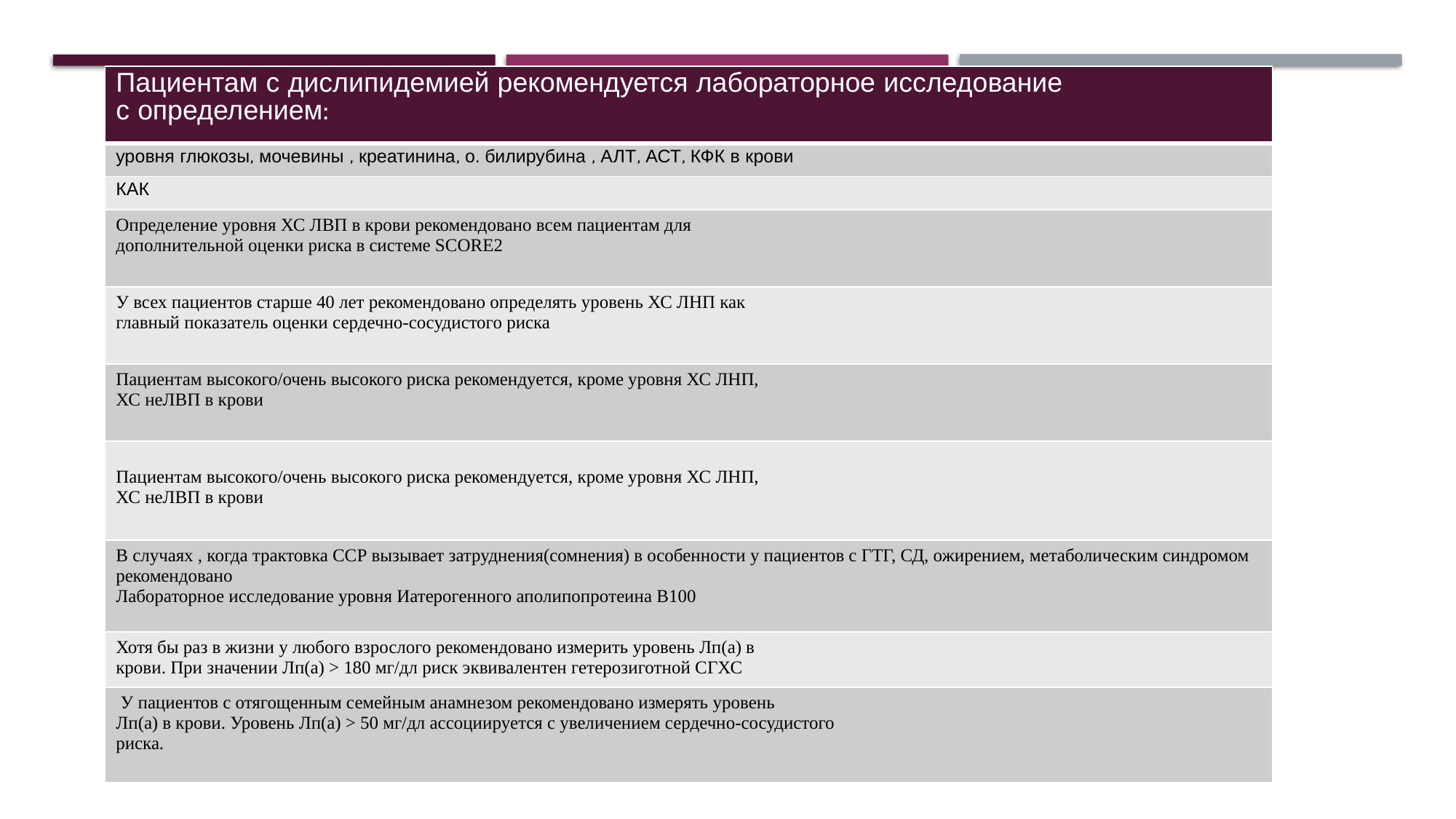

| Пациентам с дислипидемией рекомендуется лабораторное исследование с определением: |
| --- |
| уровня глюкозы, мочевины , креатинина, о. билирубина , АЛТ, АСТ, КФК в крови |
| КАК |
| Определение уровня ХС ЛВП в крови рекомендовано всем пациентам для дополнительной оценки риска в системе SCORE2 |
| У всех пациентов старше 40 лет рекомендовано определять уровень ХС ЛНП как главный показатель оценки сердечно-сосудистого риска |
| Пациентам высокого/очень высокого риска рекомендуется, кроме уровня ХС ЛНП, ХС неЛВП в крови |
| Пациентам высокого/очень высокого риска рекомендуется, кроме уровня ХС ЛНП, ХС неЛВП в крови |
| В случаях , когда трактовка ССР вызывает затруднения(сомнения) в особенности у пациентов с ГТГ, СД, ожирением, метаболическим синдромом рекомендовано Лабораторное исследование уровня Иатерогенного аполипопротеина В100 |
| Хотя бы раз в жизни у любого взрослого рекомендовано измерить уровень Лп(а) в крови. При значении Лп(а) > 180 мг/дл риск эквивалентен гетерозиготной СГХС |
| У пациентов с отягощенным семейным анамнезом рекомендовано измерять уровень Лп(а) в крови. Уровень Лп(а) > 50 мг/дл ассоциируется с увеличением сердечно-сосудистого риска. |